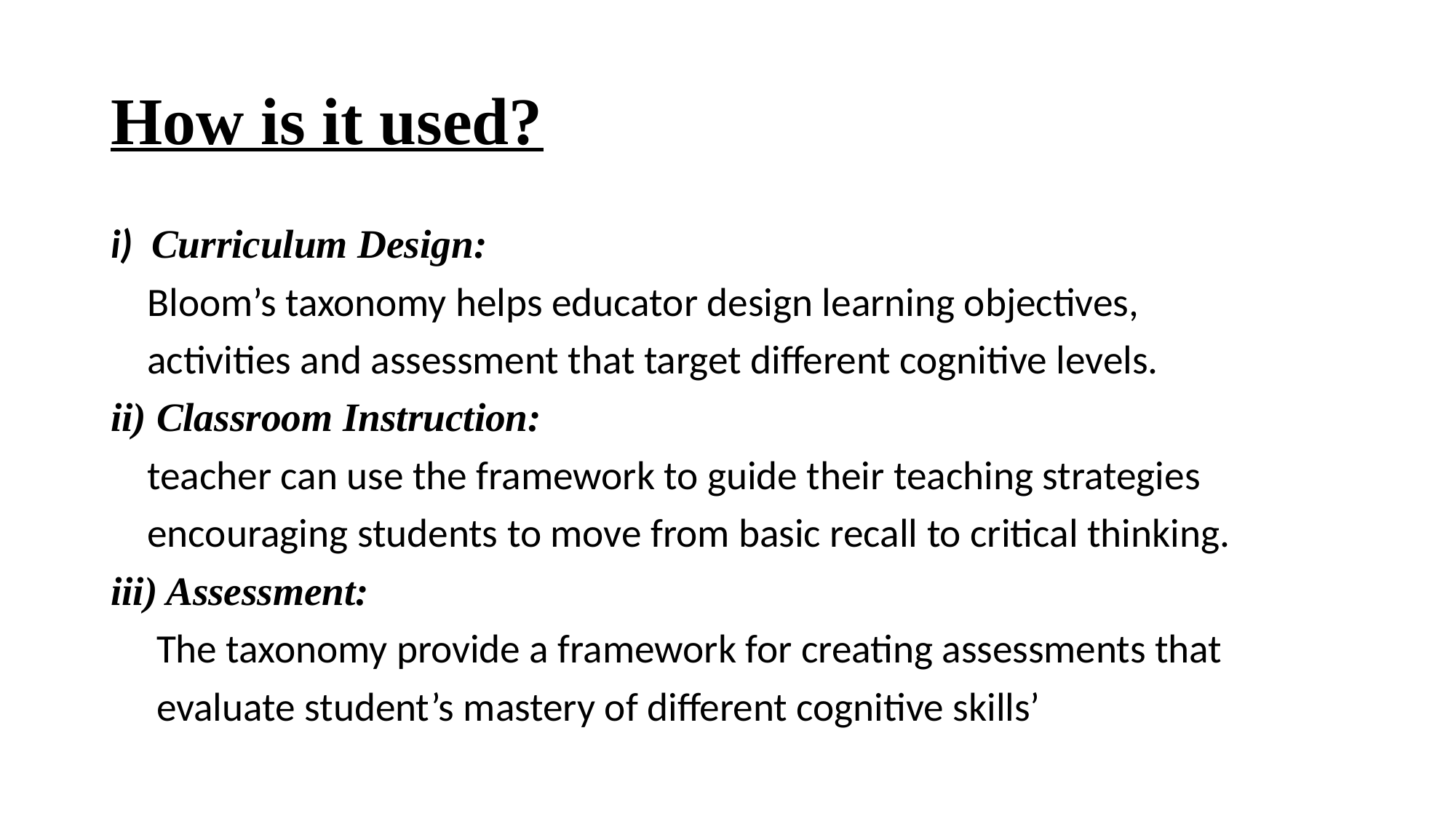

# How is it used?
i)  Curriculum Design:
    Bloom’s taxonomy helps educator design learning objectives,
    activities and assessment that target different cognitive levels.
ii) Classroom Instruction:
    teacher can use the framework to guide their teaching strategies
    encouraging students to move from basic recall to critical thinking.
iii) Assessment:
     The taxonomy provide a framework for creating assessments that
     evaluate student’s mastery of different cognitive skills’